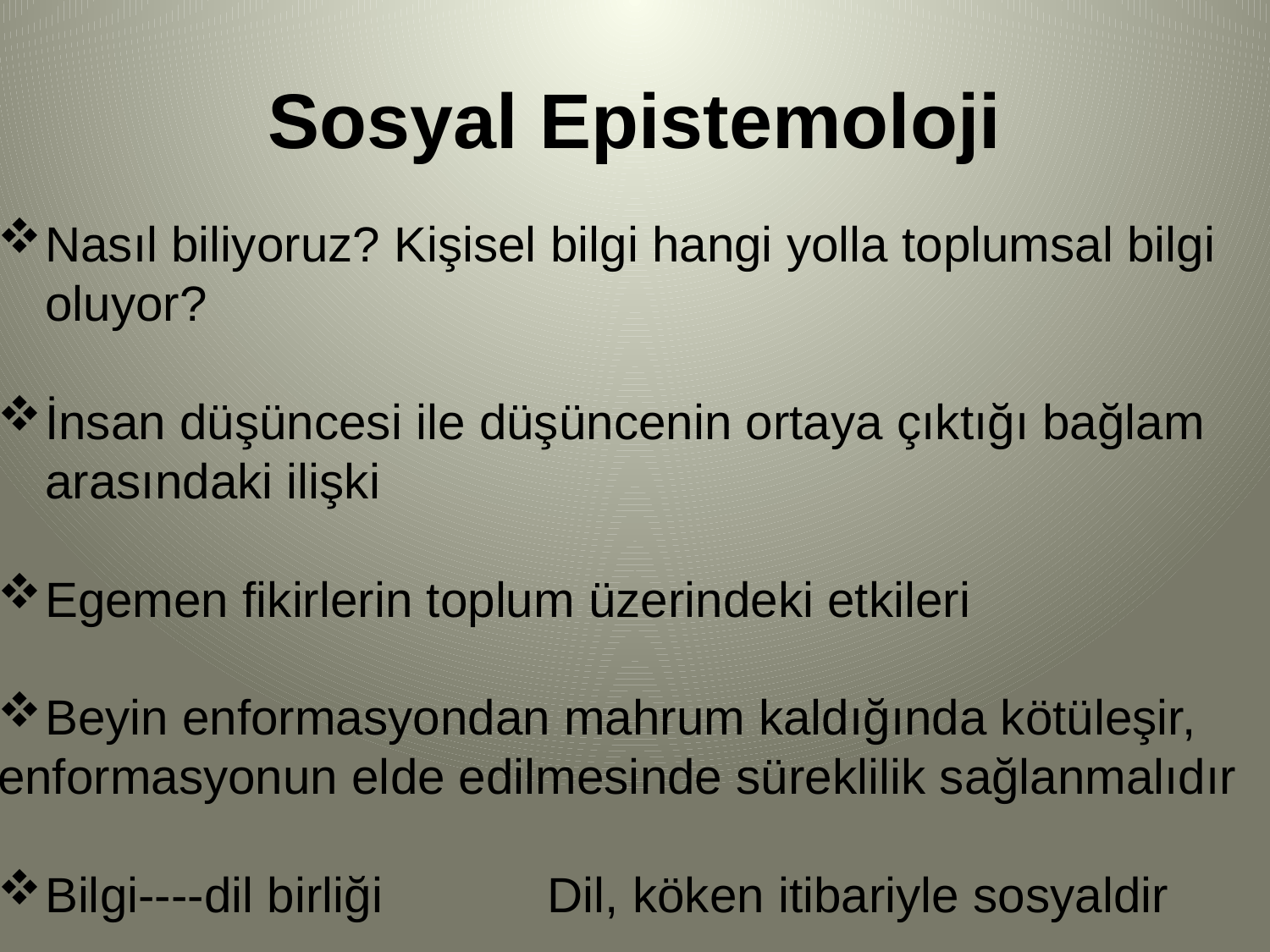

# Sosyal Epistemoloji
Nasıl biliyoruz? Kişisel bilgi hangi yolla toplumsal bilgi oluyor?

İnsan düşüncesi ile düşüncenin ortaya çıktığı bağlam arasındaki ilişki

Egemen fikirlerin toplum üzerindeki etkileri

Beyin enformasyondan mahrum kaldığında kötüleşir,
enformasyonun elde edilmesinde süreklilik sağlanmalıdır

Bilgi----dil birliği            Dil, köken itibariyle sosyaldir